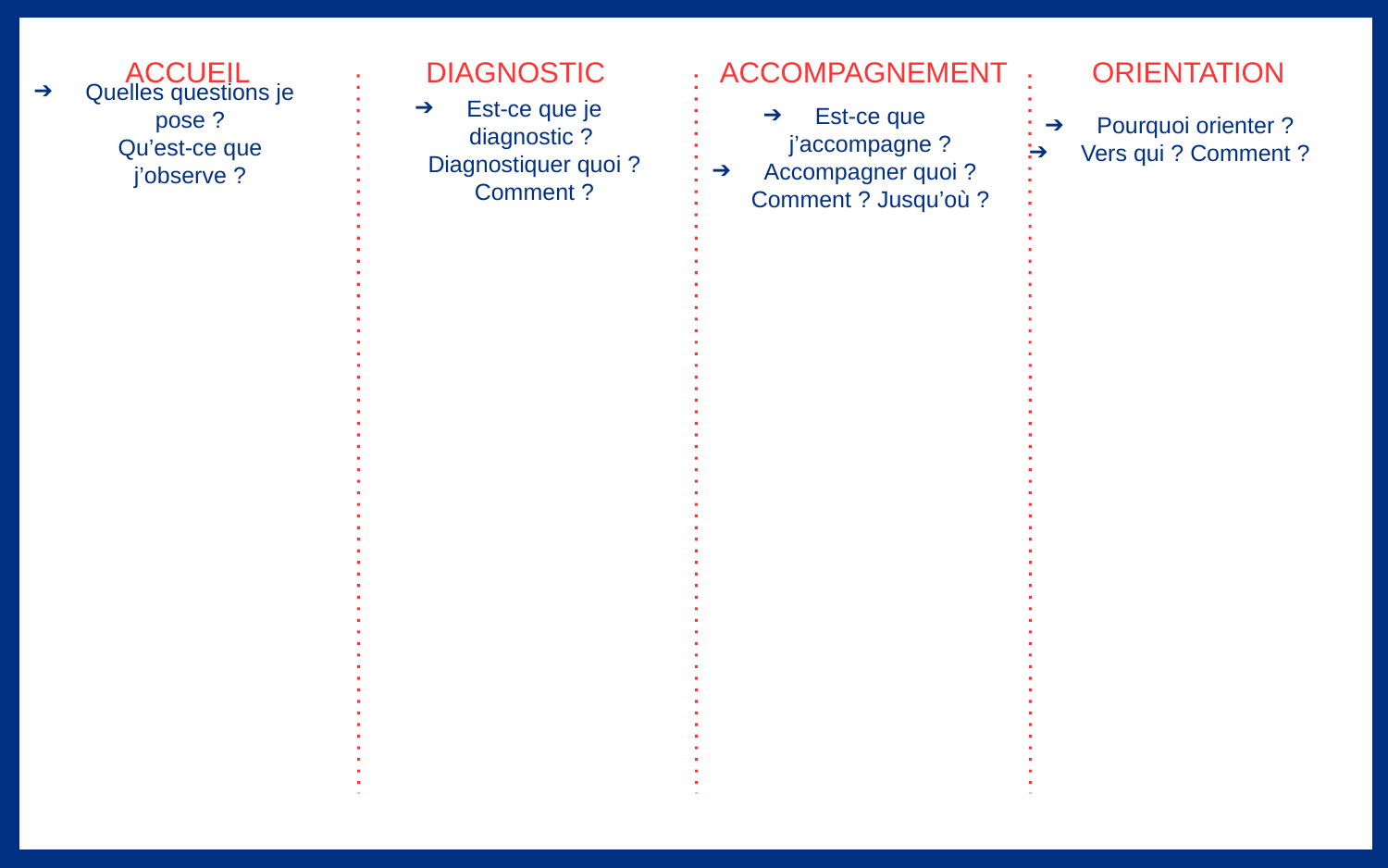

ACCUEIL
DIAGNOSTIC
ACCOMPAGNEMENT

ORIENTATION
Pourquoi orienter ?
Vers qui ? Comment ?

Quelles questions je pose ?
Qu’est-ce que j’observe ?

Est-ce que j’accompagne ?
Accompagner quoi ? Comment ? Jusqu’où ?

Est-ce que je diagnostic ?
Diagnostiquer quoi ? Comment ?